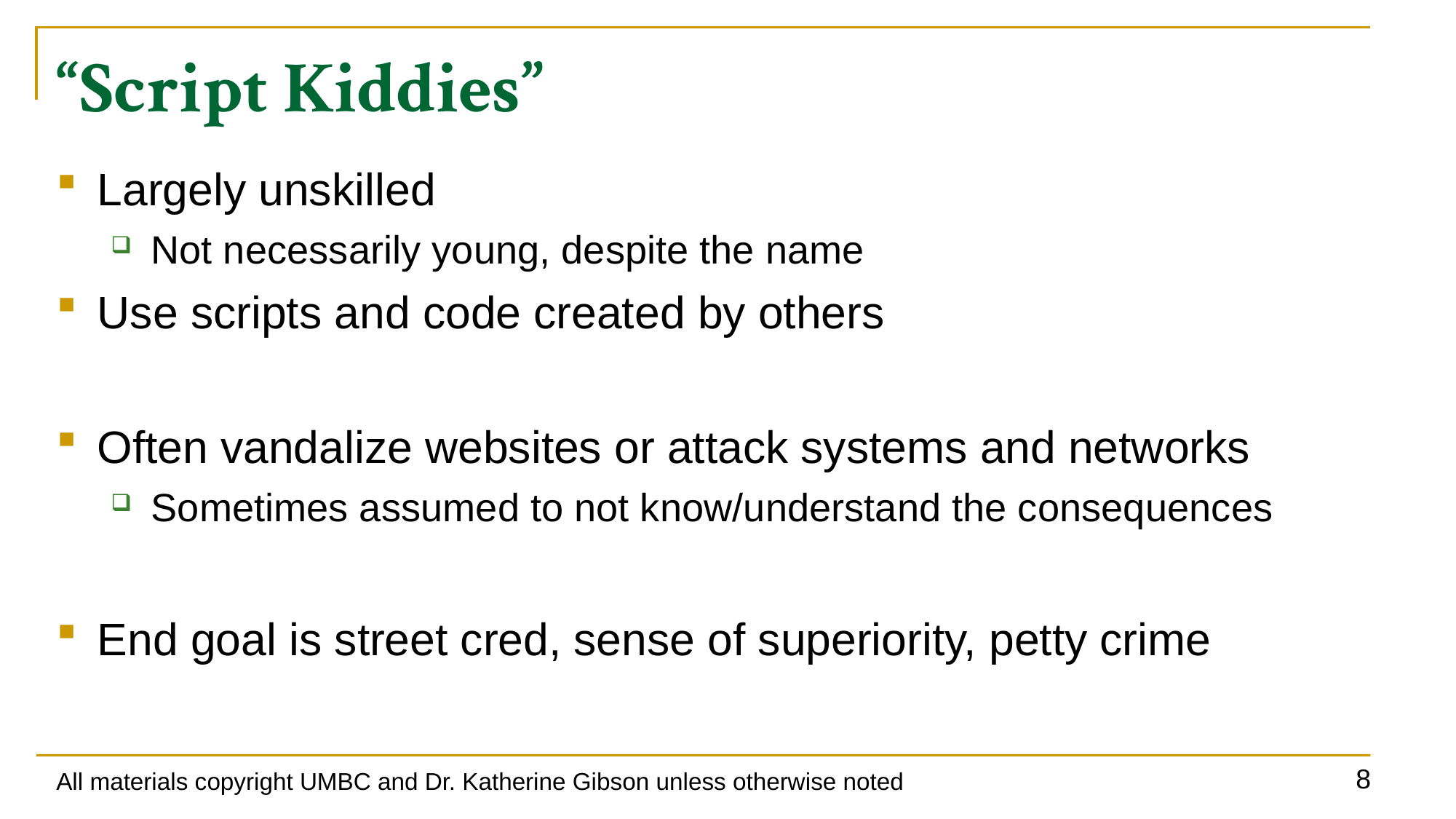

# “Script Kiddies”
Largely unskilled
Not necessarily young, despite the name
Use scripts and code created by others

Often vandalize websites or attack systems and networks
Sometimes assumed to not know/understand the consequences

End goal is street cred, sense of superiority, petty crime